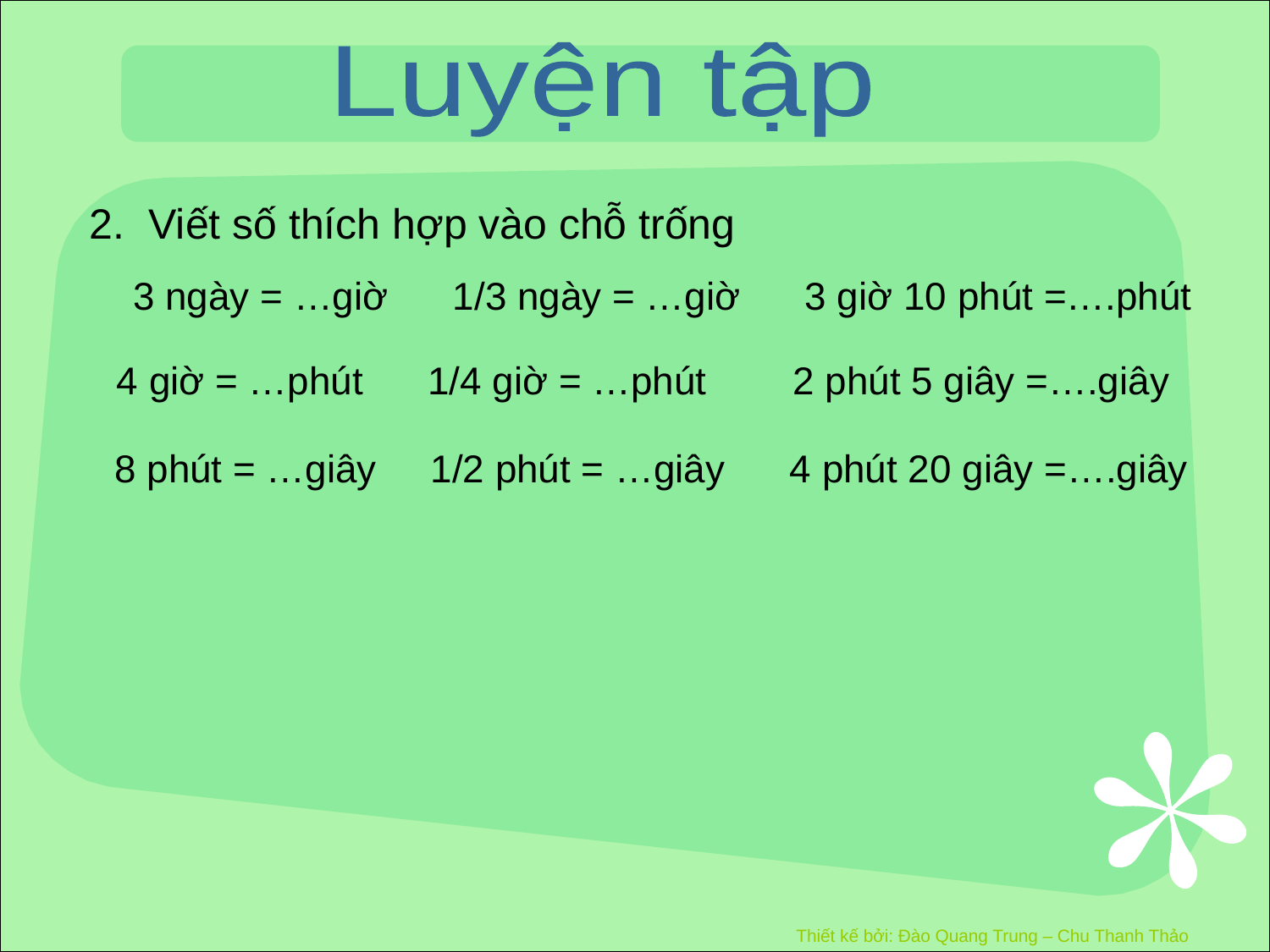

Luyện tập
2.  Viết số thích hợp vào chỗ trống
     3 ngày = …giờ      1/3 ngày = …giờ      3 giờ 10 phút =….phút
     4 giờ = …phút      1/4 giờ = …phút        2 phút 5 giây =….giây
     8 phút = …giây     1/2 phút = …giây      4 phút 20 giây =….giây